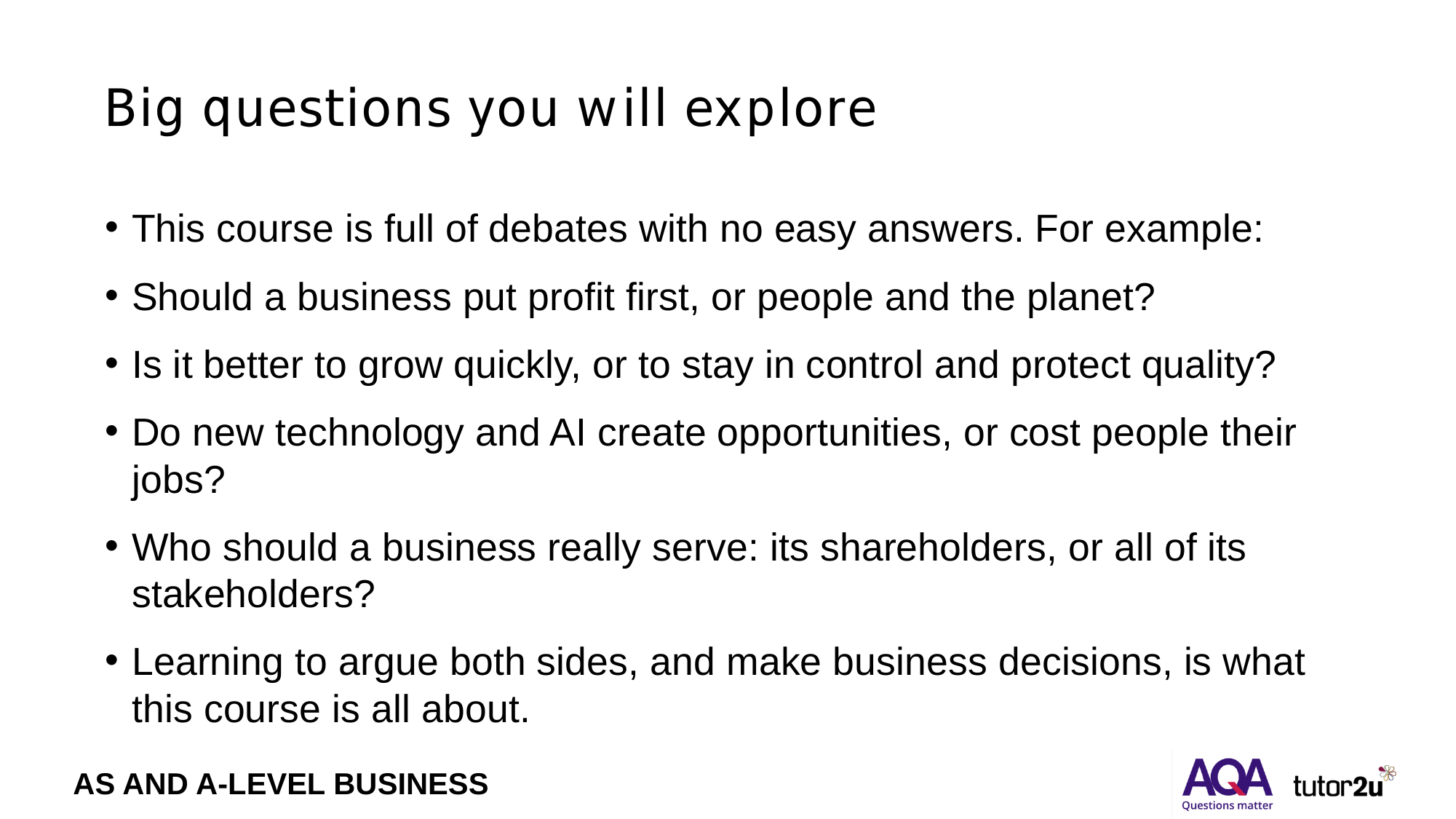

# Big questions you will explore
This course is full of debates with no easy answers. For example:
Should a business put profit first, or people and the planet?
Is it better to grow quickly, or to stay in control and protect quality?
Do new technology and AI create opportunities, or cost people their jobs?
Who should a business really serve: its shareholders, or all of its stakeholders?
Learning to argue both sides, and make business decisions, is what this course is all about.